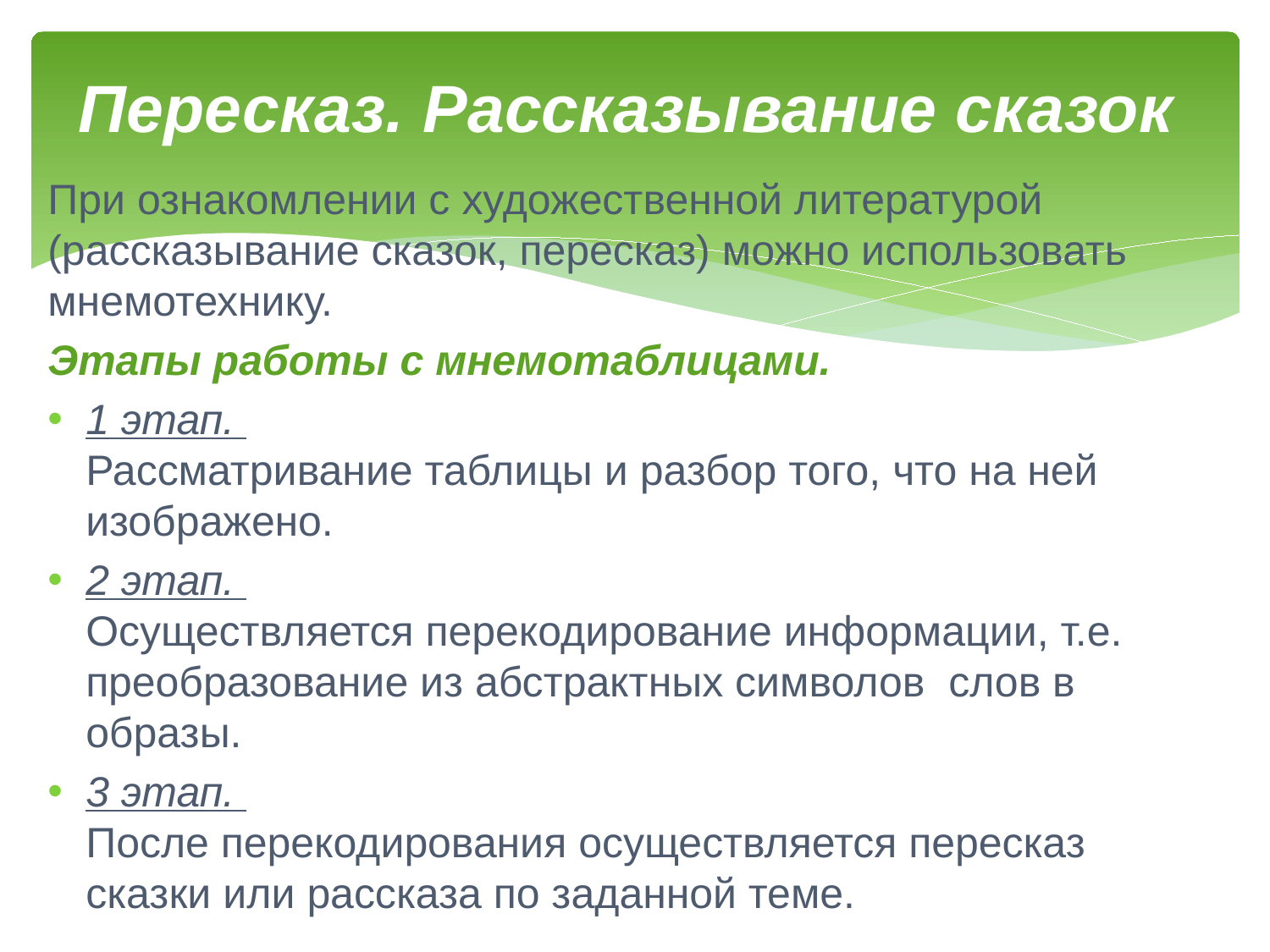

# Пересказ. Рассказывание сказок
При ознакомлении с художественной литературой (рассказывание сказок, пересказ) можно использовать мнемотехнику.
Этапы работы с мнемотаблицами.
1 этап.
Рассматривание таблицы и разбор того, что на ней изображено.
2 этап.
Осуществляется перекодирование информации, т.е. преобразование из абстрактных символов  слов в образы.
3 этап.
После перекодирования осуществляется пересказ сказки или рассказа по заданной теме.